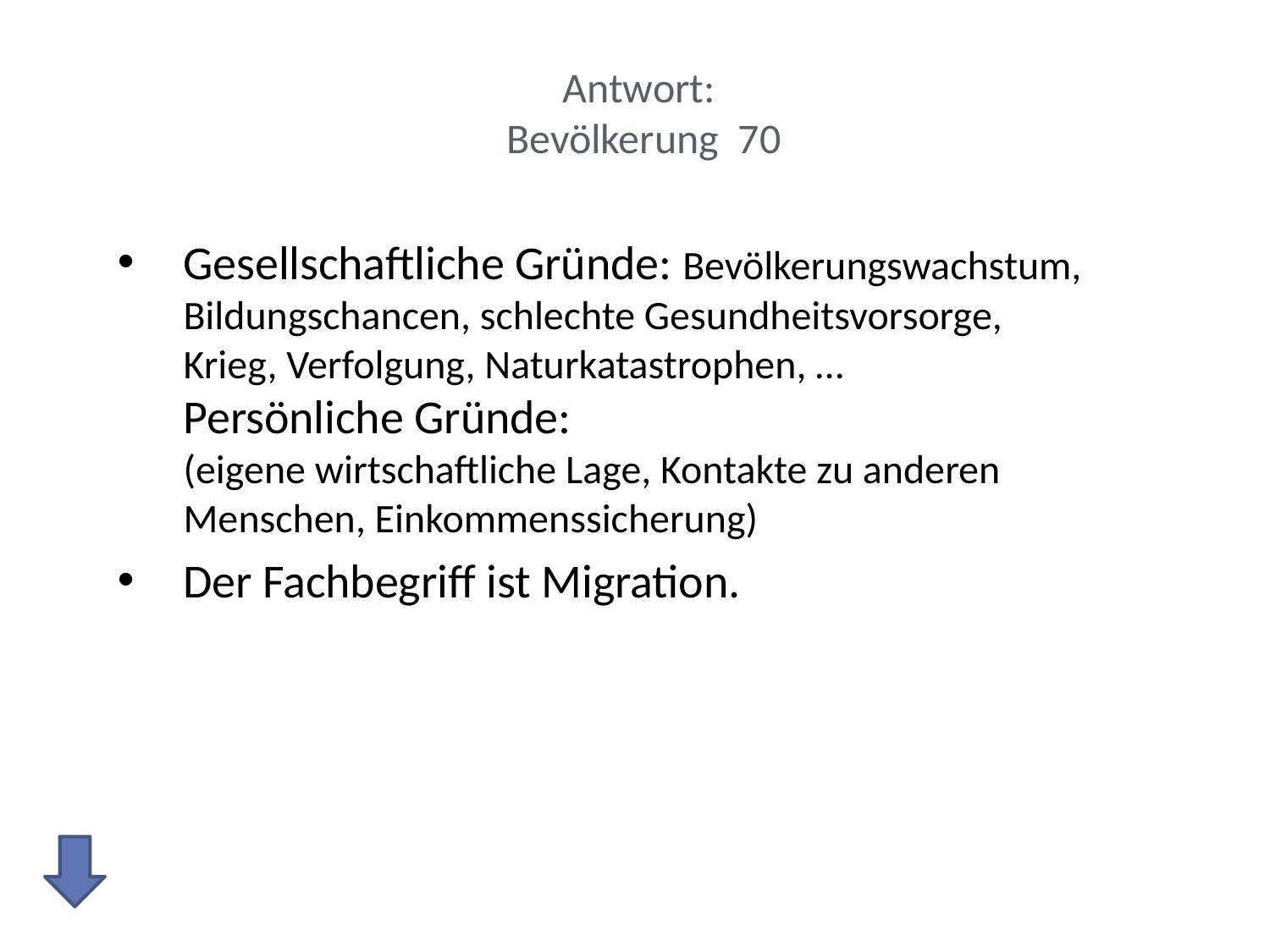

# Antwort: Bevölkerung  70
Gesellschaftliche Gründe: Bevölkerungswachstum, Bildungschancen, schlechte Gesundheitsvorsorge, Krieg, Verfolgung, Naturkatastrophen, …
Persönliche Gründe:
(eigene wirtschaftliche Lage, Kontakte zu anderen Menschen, Einkommenssicherung)
Der Fachbegriff ist Migration.